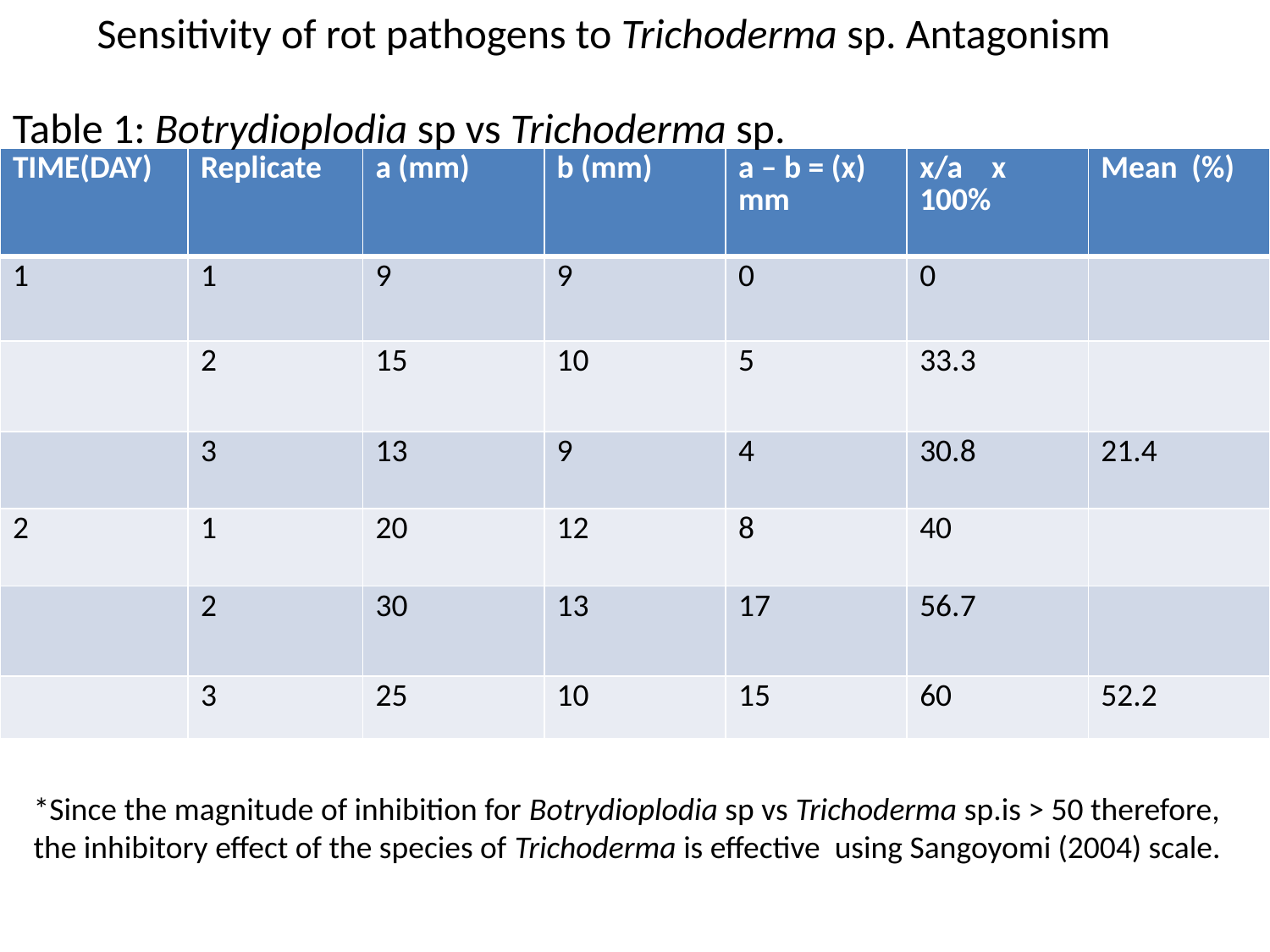

Sensitivity of rot pathogens to Trichoderma sp. Antagonism
Table 1: Botrydioplodia sp vs Trichoderma sp.
| TIME(DAY) | Replicate | a (mm) | b (mm) | a – b = (x) mm | x/a x 100% | Mean (%) |
| --- | --- | --- | --- | --- | --- | --- |
| 1 | 1 | 9 | 9 | 0 | 0 |  |
|  | 2 | 15 | 10 | 5 | 33.3 |  |
|  | 3 | 13 | 9 | 4 | 30.8 | 21.4 |
| 2 | 1 | 20 | 12 | 8 | 40 |  |
|  | 2 | 30 | 13 | 17 | 56.7 |  |
|  | 3 | 25 | 10 | 15 | 60 | 52.2 |
*Since the magnitude of inhibition for Botrydioplodia sp vs Trichoderma sp.is > 50 therefore, the inhibitory effect of the species of Trichoderma is effective  using Sangoyomi (2004) scale.